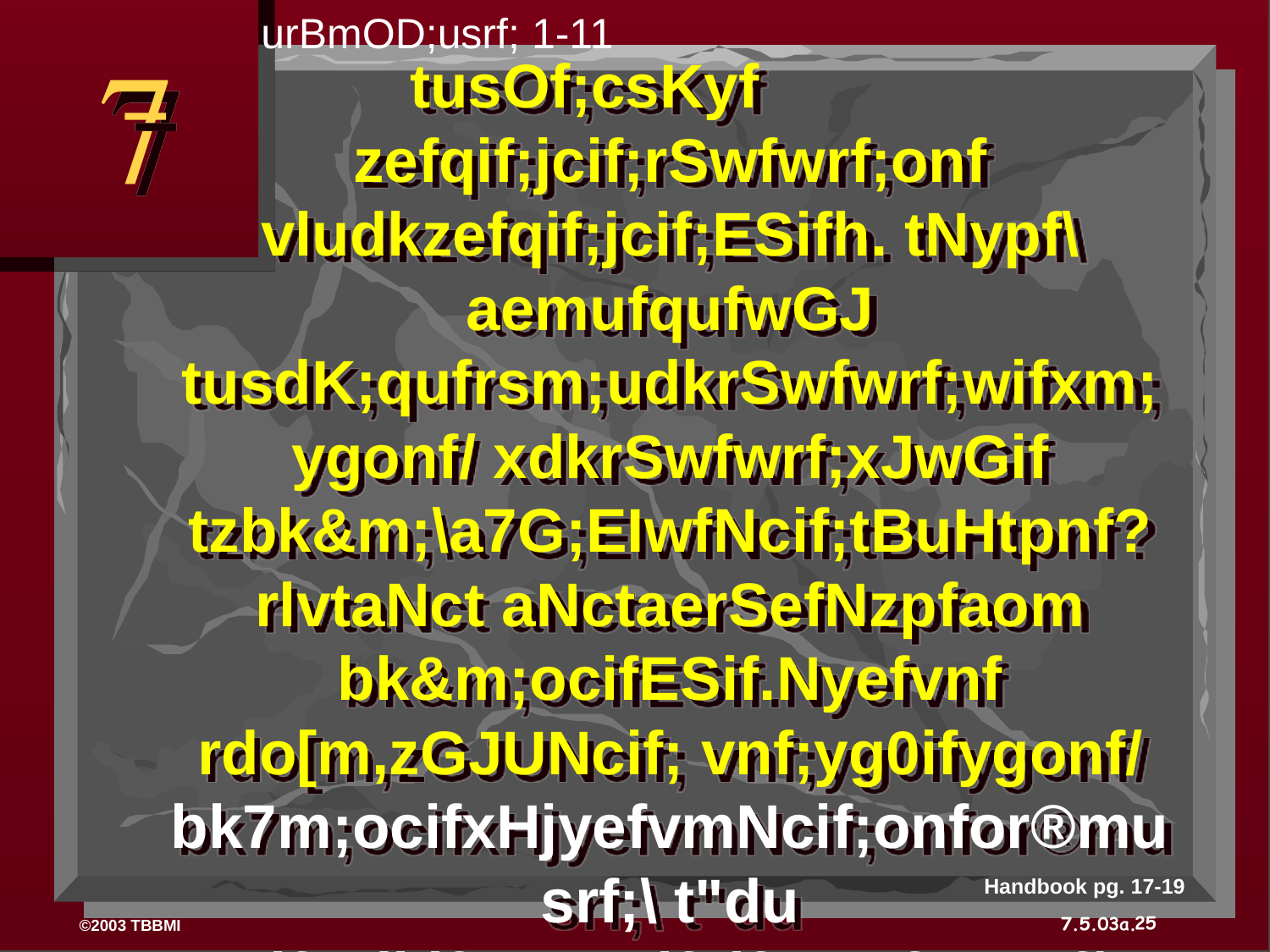

urBmOD;usrf; 1-11

7
tusOf;csKyf           zefqif;jcif;rSwfwrf;onf vludkzefqif;jcif;ESifh. tNypf\aemufqufwGJ tusdK;qufrsm;udkrSwfwrf;wifxm;ygonf/ xdkrSwfwrf;xJwGif tzbk&m;\a7G;EIwfNcif;tBuHtpnf? rlvtaNct aNctaerSefNzpfaom bk&m;ocifESif.Nyefvnf rdo[m,zGJUNcif; vnf;yg0ifygonf/ bk7m;ocifxHjyefvmNcif;onfor®musrf;\ t"du yifwdkiftaBumif7if;Nzpfygonf/

Handbook pg. 17-19
25